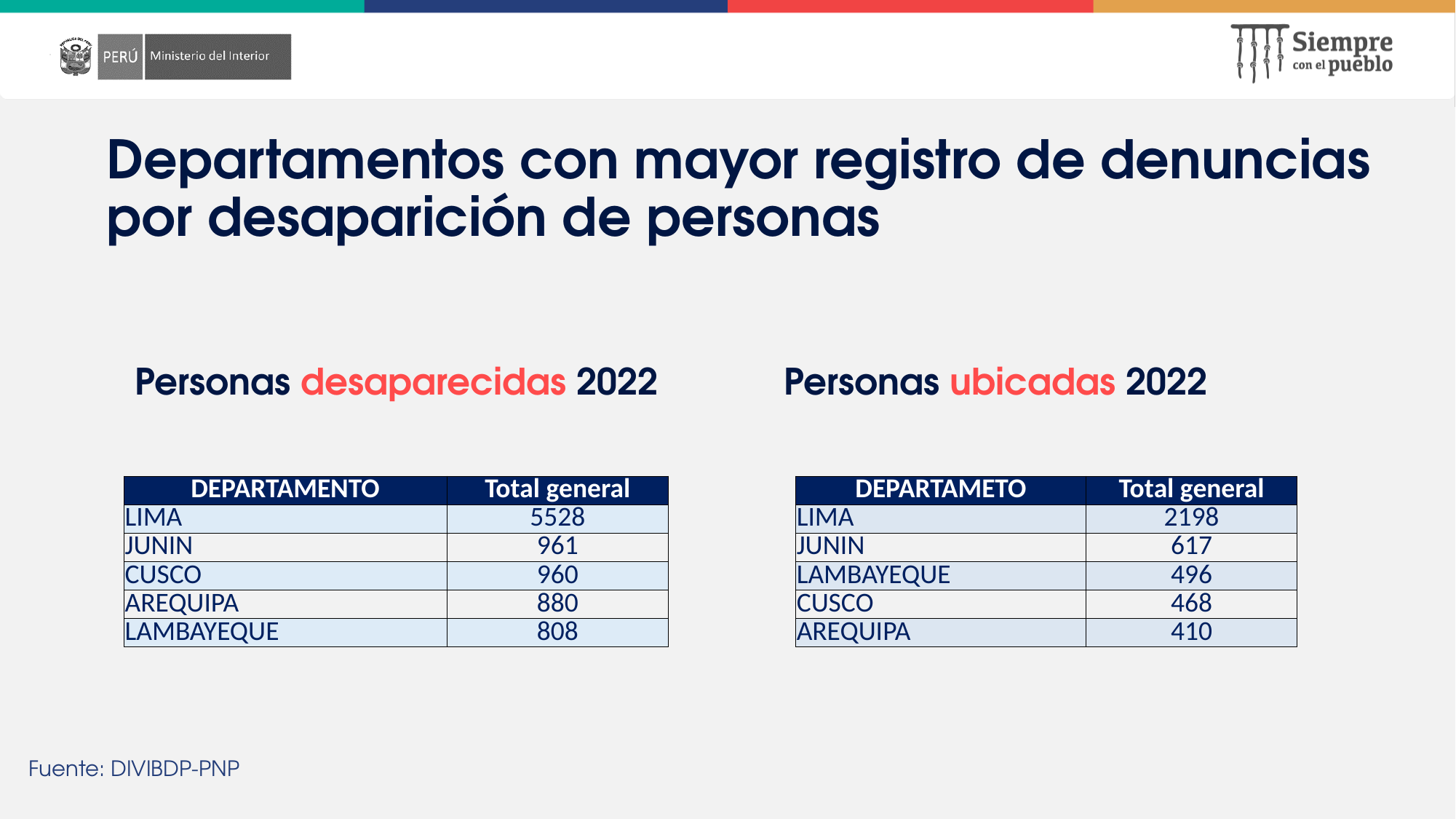

Departamentos con mayor registro de denuncias por desaparición de personas
Personas ubicadas 2022
# Personas desaparecidas 2022
| DEPARTAMENTO | Total general |
| --- | --- |
| LIMA | 5528 |
| JUNIN | 961 |
| CUSCO | 960 |
| AREQUIPA | 880 |
| LAMBAYEQUE | 808 |
| DEPARTAMETO | Total general |
| --- | --- |
| LIMA | 2198 |
| JUNIN | 617 |
| LAMBAYEQUE | 496 |
| CUSCO | 468 |
| AREQUIPA | 410 |
Fuente: DIVIBDP-PNP